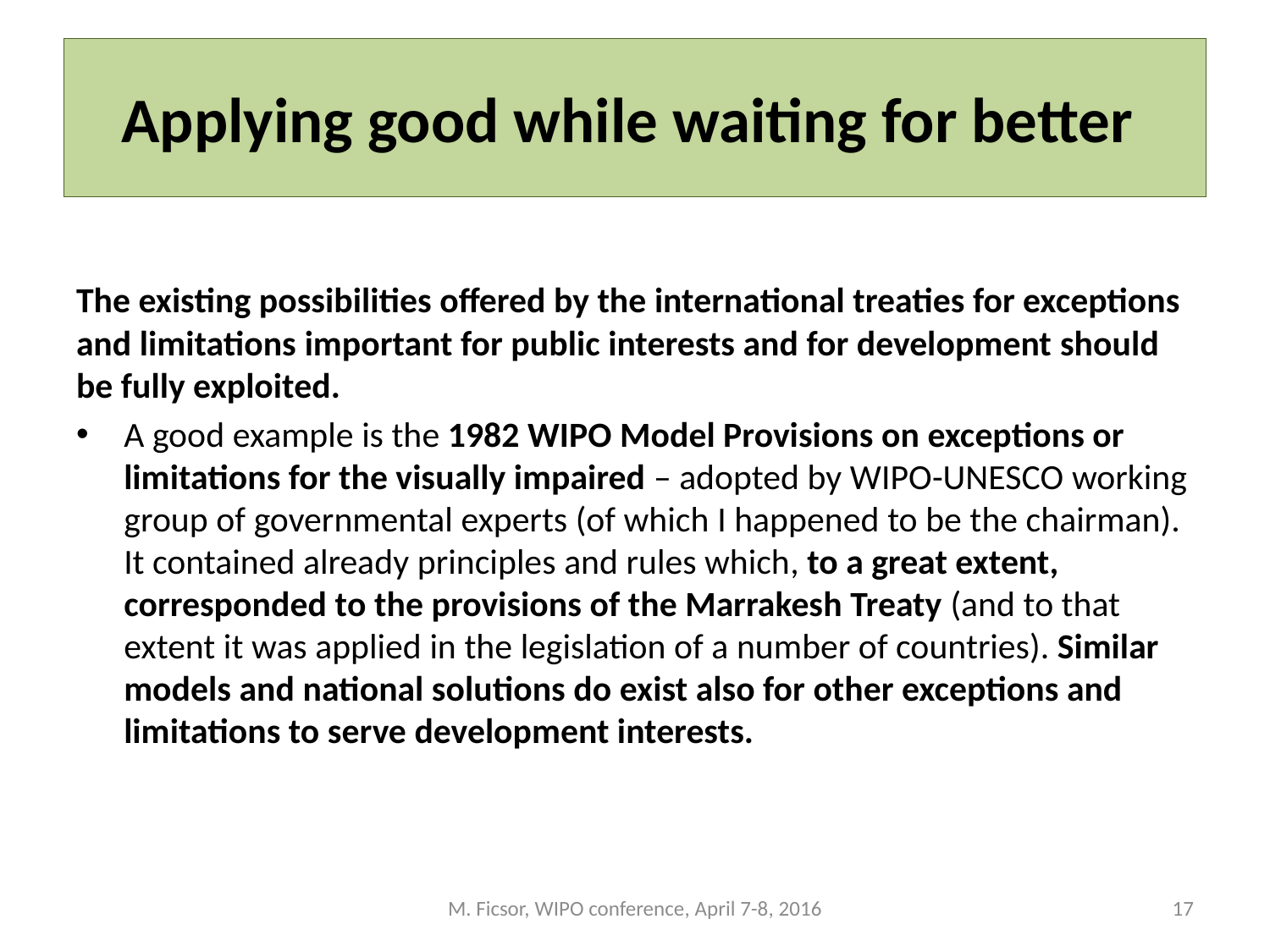

# Applying good while waiting for better

The existing possibilities offered by the international treaties for exceptions and limitations important for public interests and for development should be fully exploited.
A good example is the 1982 WIPO Model Provisions on exceptions or limitations for the visually impaired – adopted by WIPO-UNESCO working group of governmental experts (of which I happened to be the chairman). It contained already principles and rules which, to a great extent, corresponded to the provisions of the Marrakesh Treaty (and to that extent it was applied in the legislation of a number of countries). Similar models and national solutions do exist also for other exceptions and limitations to serve development interests.

M. Ficsor, WIPO conference, April 7-8, 2016
17